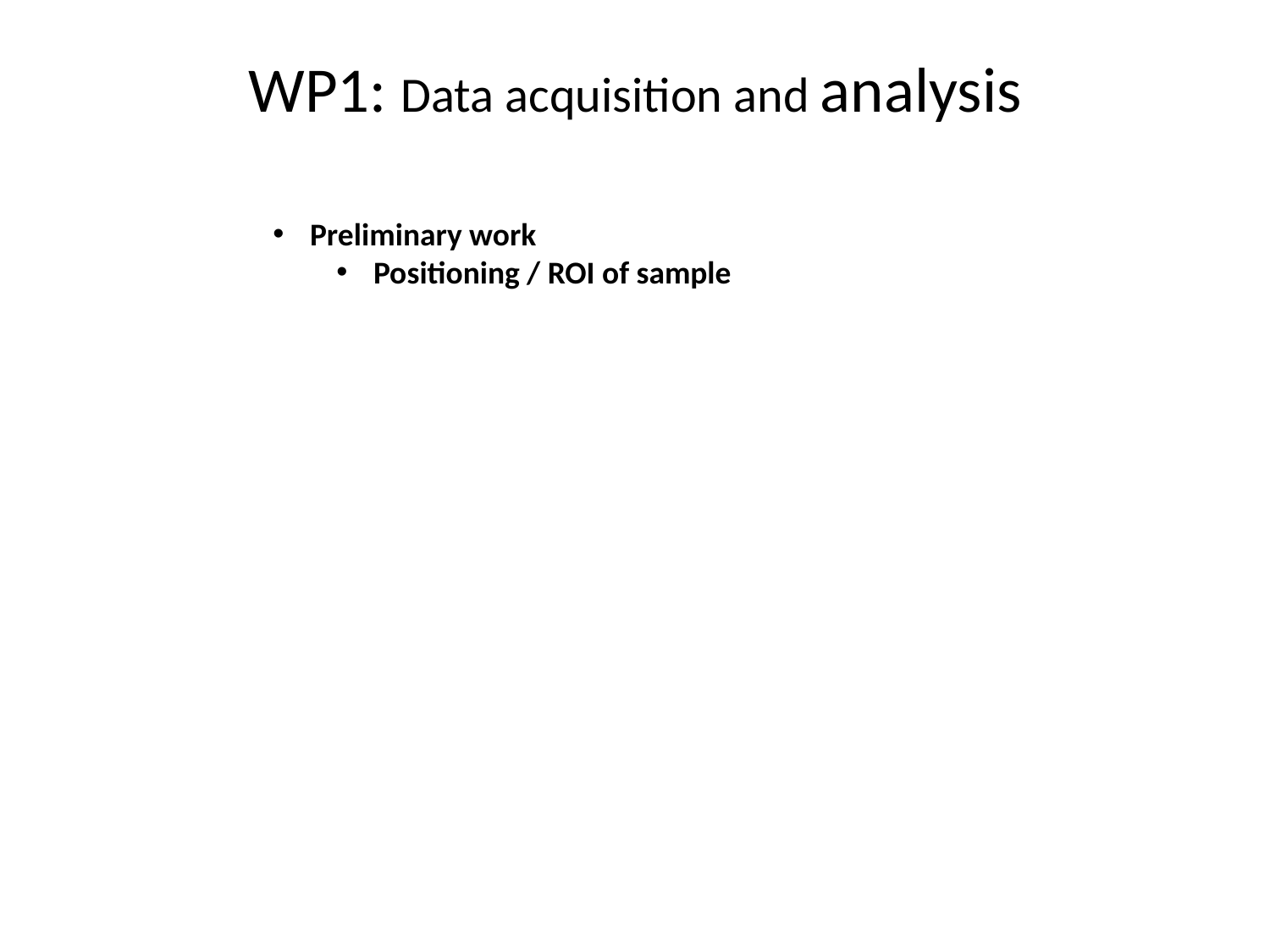

# WP1: Data acquisition and analysis

Preliminary work
Positioning / ROI of sample